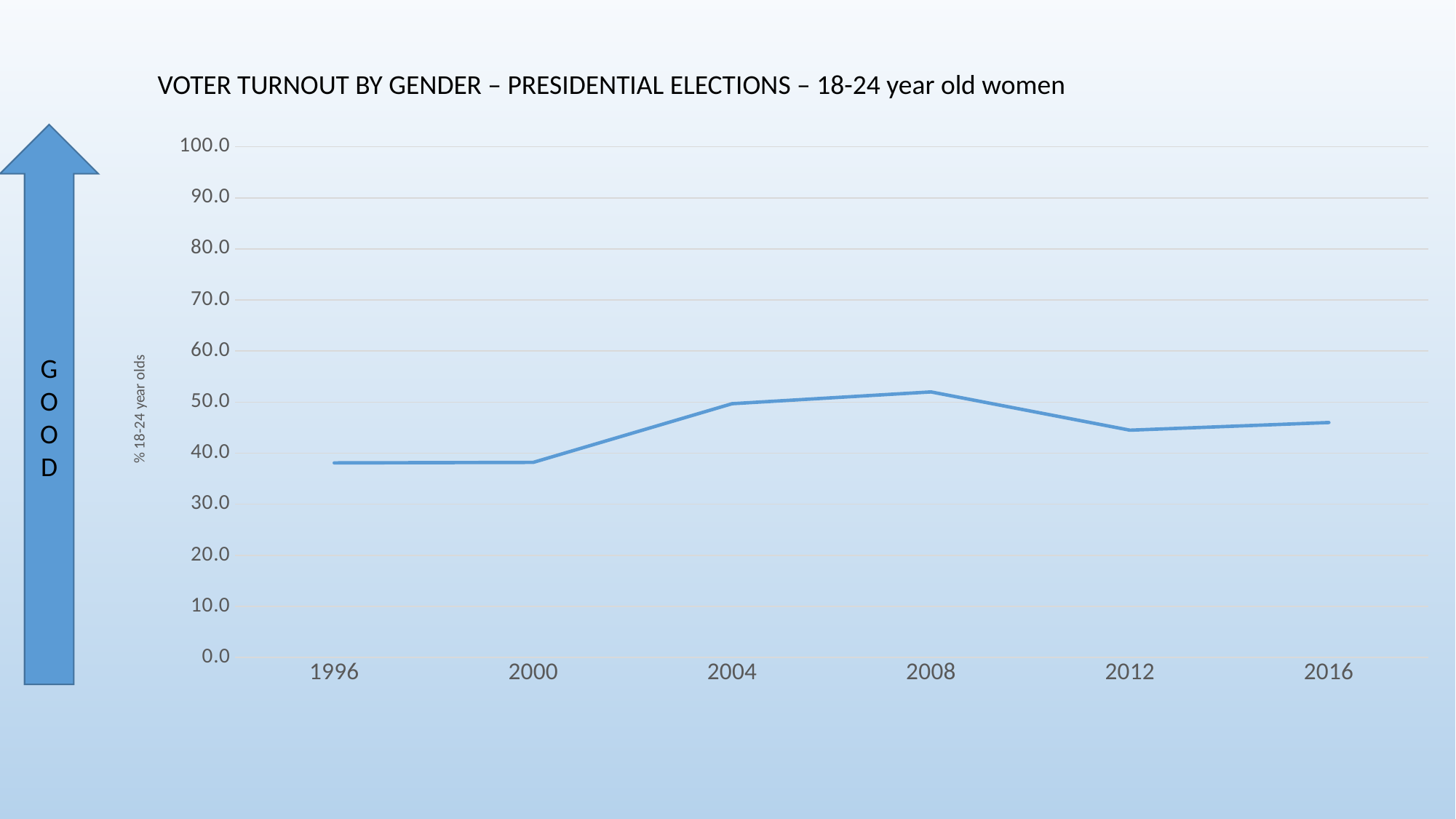

VOTER TURNOUT BY GENDER – PRESIDENTIAL ELECTIONS – 18-24 year old women
GOOD

### Chart

| Category |  |
|---|---|
| 1996 | 38.1 |
| 2000 | 38.2 |
| 2004 | 49.7 |
| 2008 | 52.0 |
| 2012 | 44.5 |
| 2016 | 46.0 |